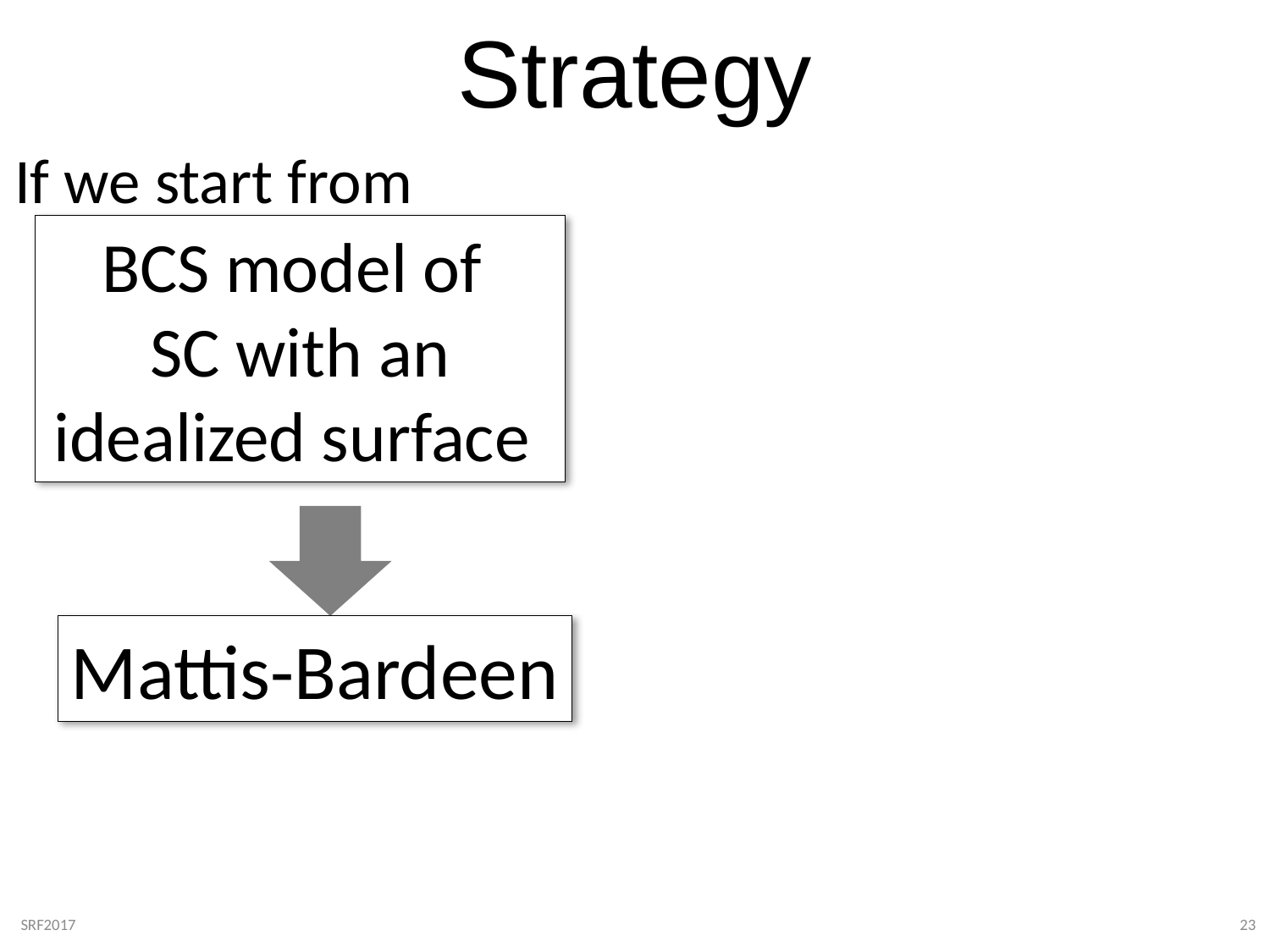

Strategy
If we start from
BCS model of
SC with an idealized surface

Mattis-Bardeen
23
SRF2017